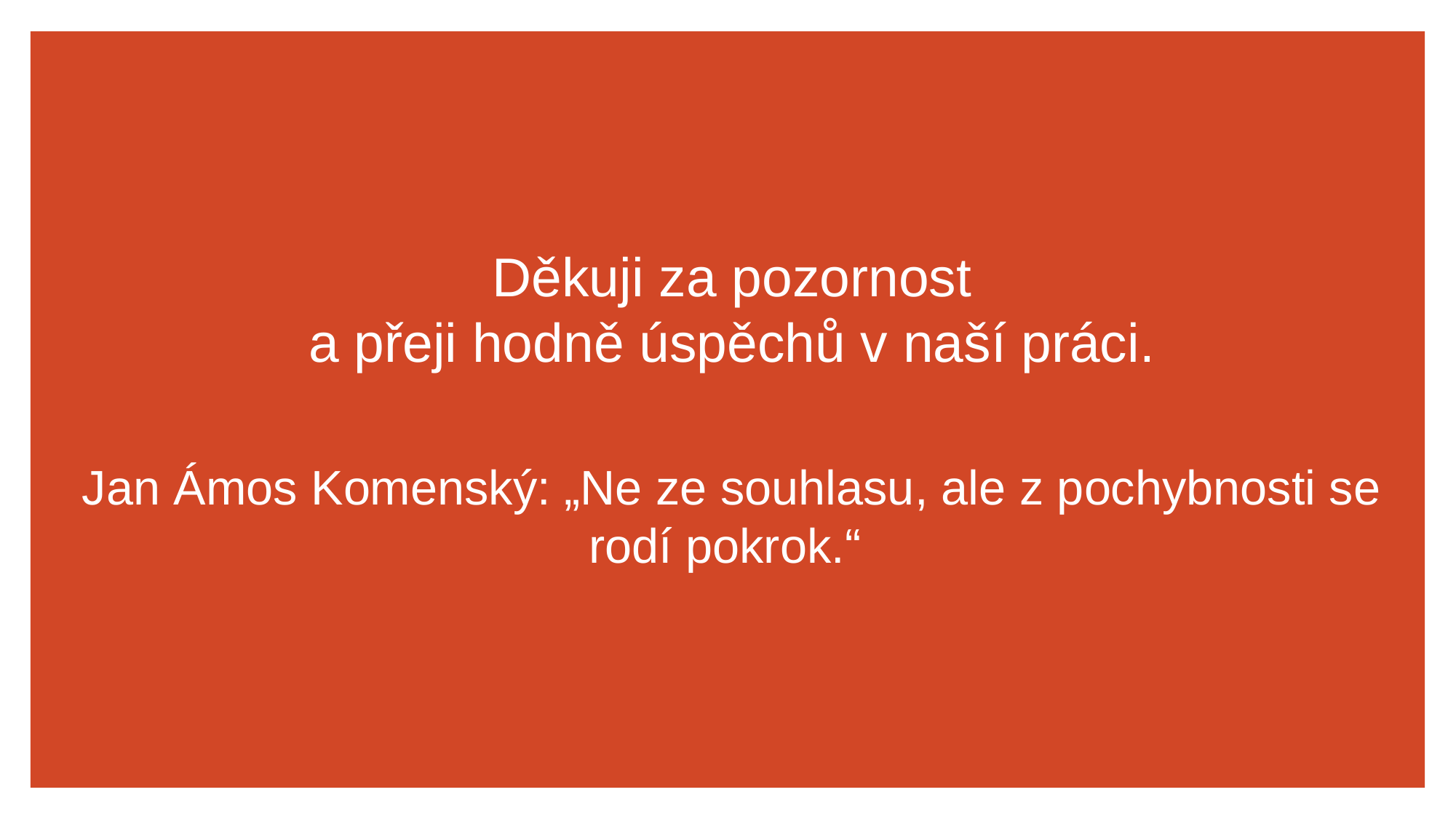

Děkuji za pozornost
a přeji hodně úspěchů v naší práci.
Jan Ámos Komenský: „Ne ze souhlasu, ale z pochybnosti se rodí pokrok.“